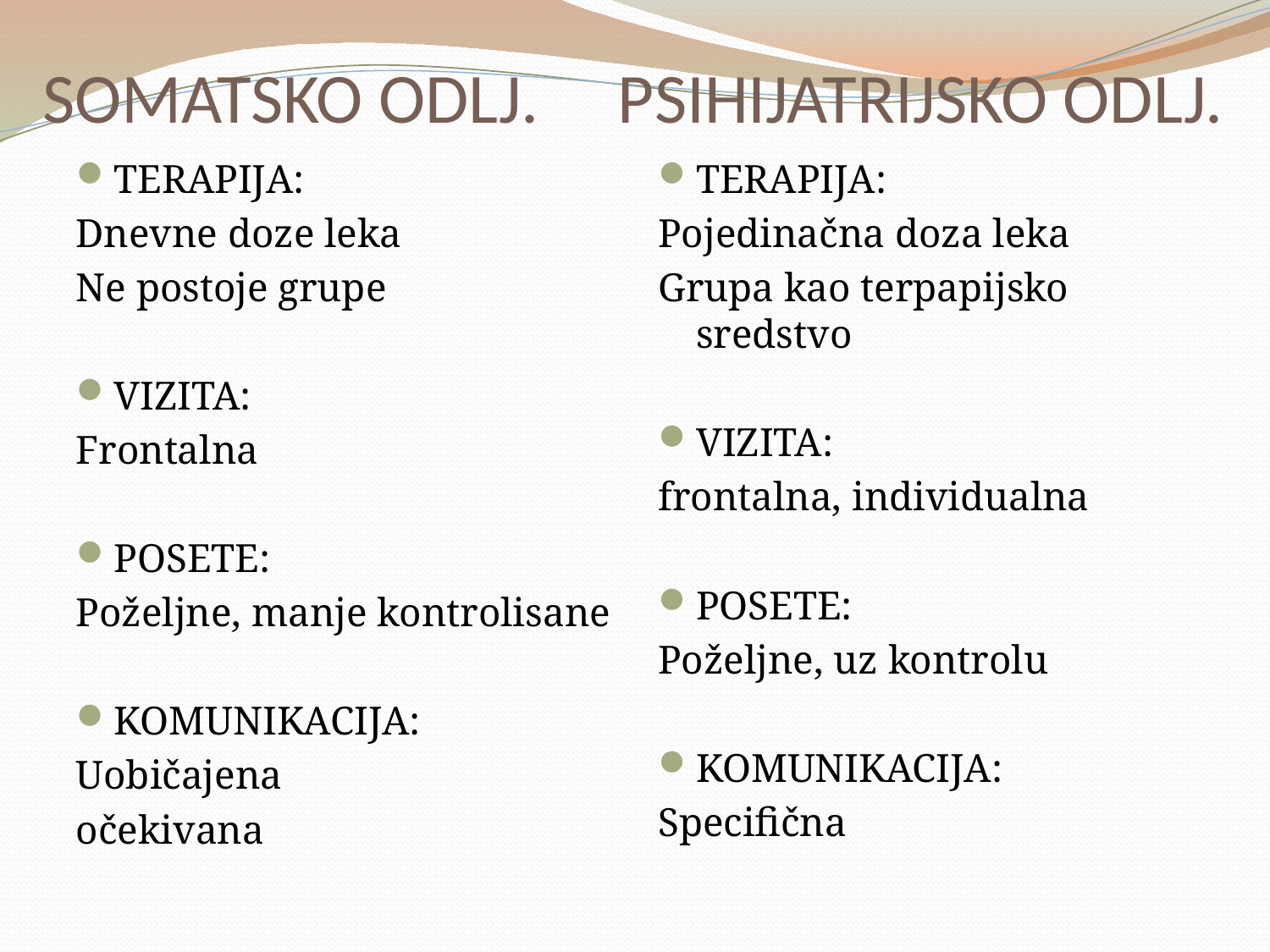

# SOMATSKO ODLJ.     PSIHIJATRIJSKO ODLJ.
TERAPIJA:
Dnevne doze leka
Ne postoje grupe

VIZITA:
Frontalna

POSETE:
Poželjne, manje kontrolisane

KOMUNIKACIJA:
Uobičajena
očekivana
TERAPIJA:
Pojedinačna doza leka
Grupa kao terpapijsko sredstvo

VIZITA:
frontalna, individualna

POSETE:
Poželjne, uz kontrolu

KOMUNIKACIJA:
Specifična